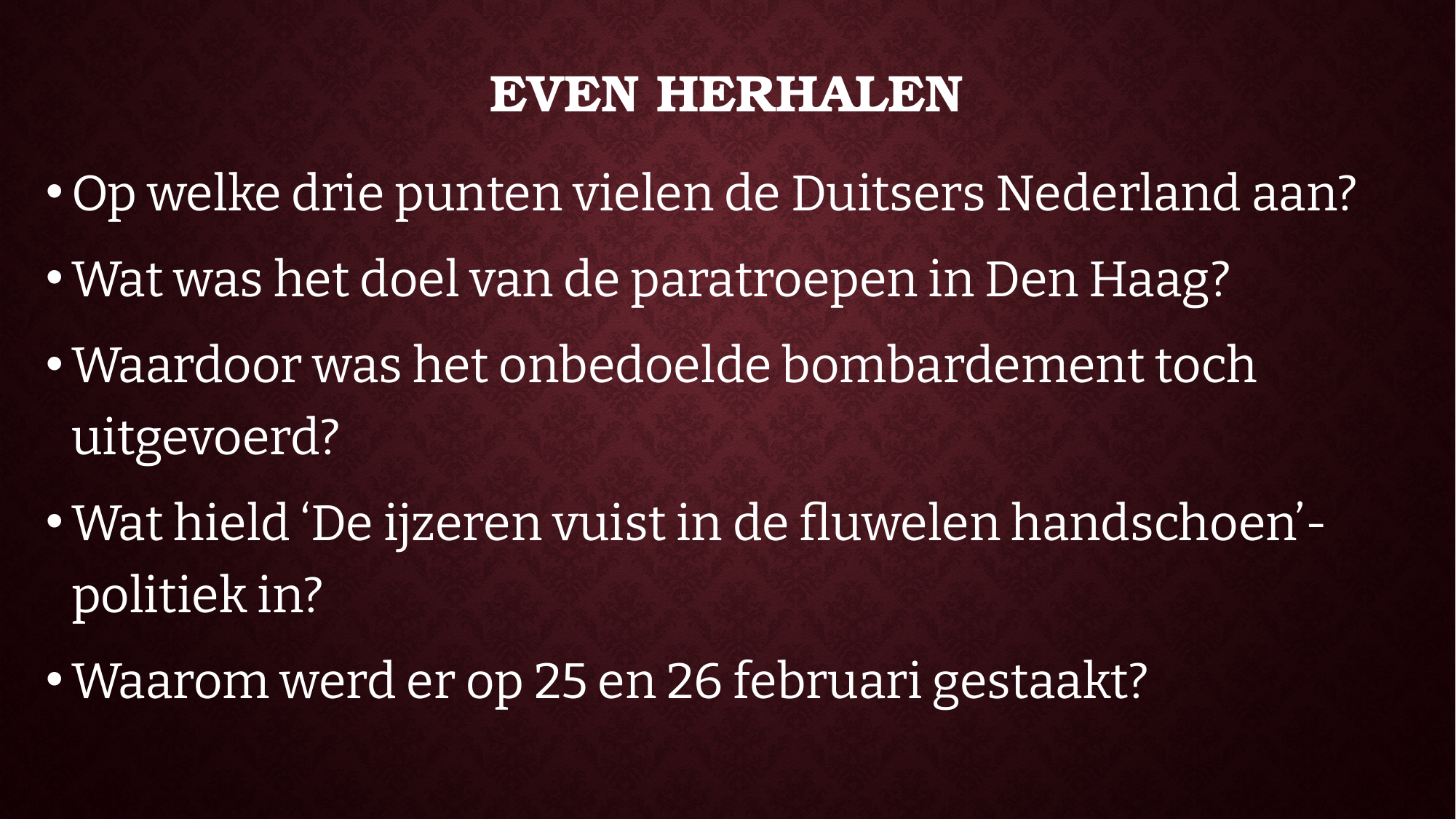

# Even herhalen
Op welke drie punten vielen de Duitsers Nederland aan?
Wat was het doel van de paratroepen in Den Haag?
Waardoor was het onbedoelde bombardement toch uitgevoerd?
Wat hield ‘De ijzeren vuist in de fluwelen handschoen’-politiek in?
Waarom werd er op 25 en 26 februari gestaakt?